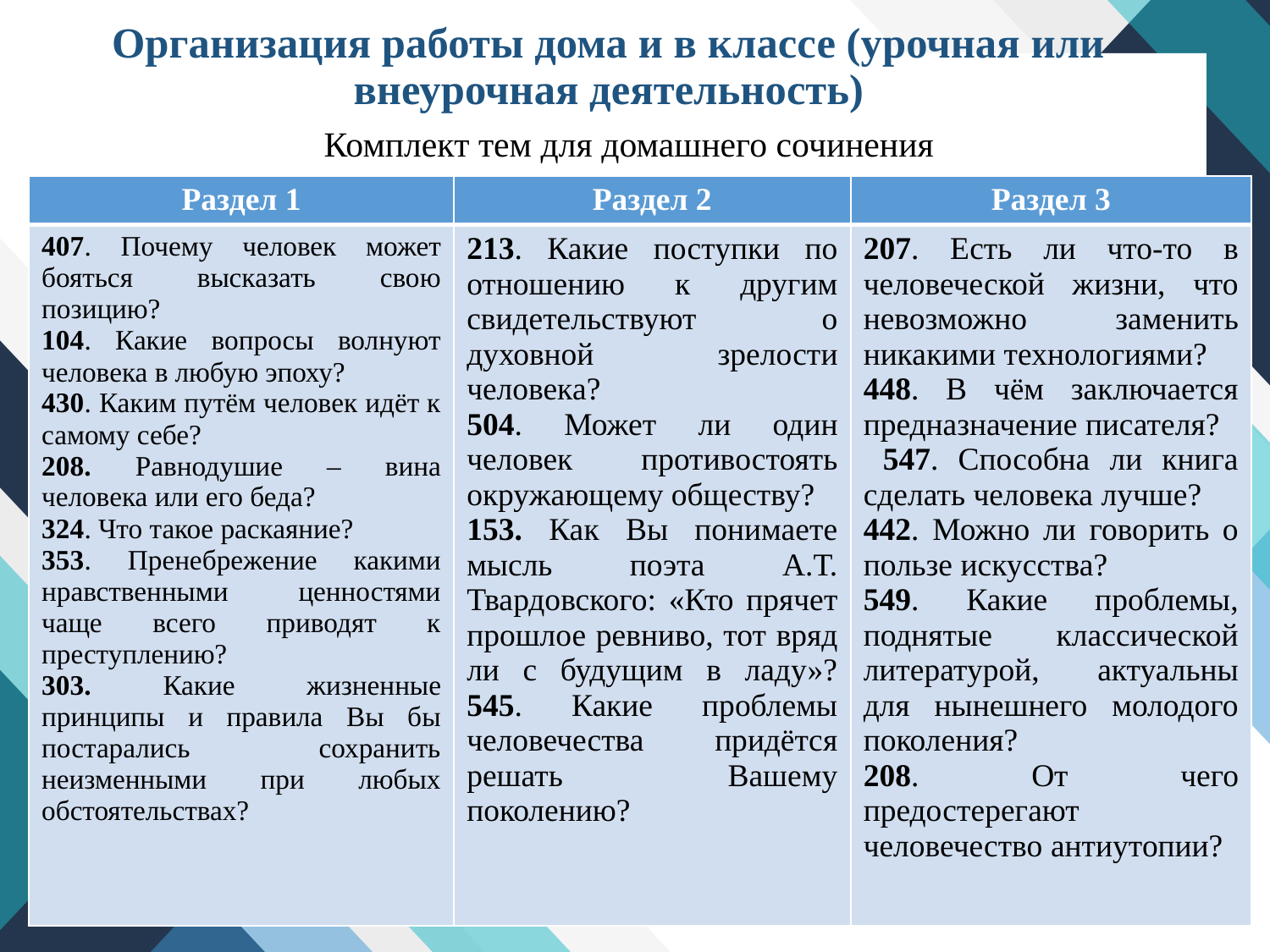

# Организация работы дома и в классе (урочная или внеурочная деятельность)
Комплект тем для домашнего сочинения
| Раздел 1 | Раздел 2 | Раздел 3 |
| --- | --- | --- |
| 407. Почему человек может бояться высказать свою позицию? 104. Какие вопросы волнуют человека в любую эпоху? 430. Каким путём человек идёт к самому себе? 208. Равнодушие – вина человека или его беда? 324. Что такое раскаяние? 353. Пренебрежение какими нравственными ценностями чаще всего приводят к преступлению? 303. Какие жизненные принципы и правила Вы бы постарались сохранить неизменными при любых обстоятельствах? | 213. Какие поступки по отношению к другим свидетельствуют о духовной зрелости человека? 504. Может ли один человек противостоять окружающему обществу? 153. Как Вы понимаете мысль поэта А.Т. Твардовского: «Кто прячет прошлое ревниво, тот вряд ли с будущим в ладу»? 545. Какие проблемы человечества придётся решать Вашему поколению? | 207. Есть ли что-то в человеческой жизни, что невозможно заменить никакими технологиями? 448. В чём заключается предназначение писателя? 547. Способна ли книга сделать человека лучше? 442. Можно ли говорить о пользе искусства? 549. Какие проблемы, поднятые классической литературой, актуальны для нынешнего молодого поколения? 208. От чего предостерегают человечество антиутопии? |